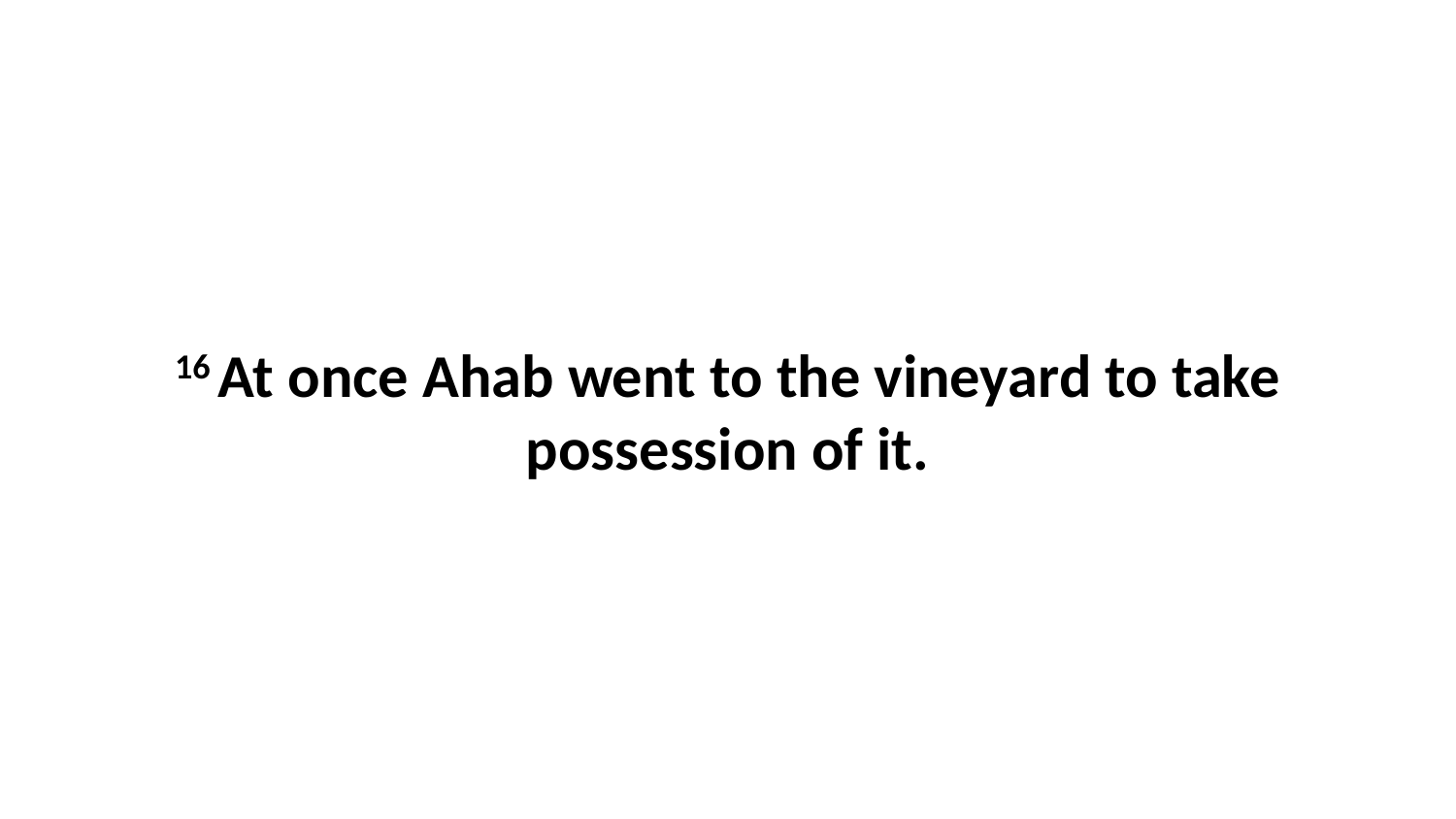

16 At once Ahab went to the vineyard to take possession of it.